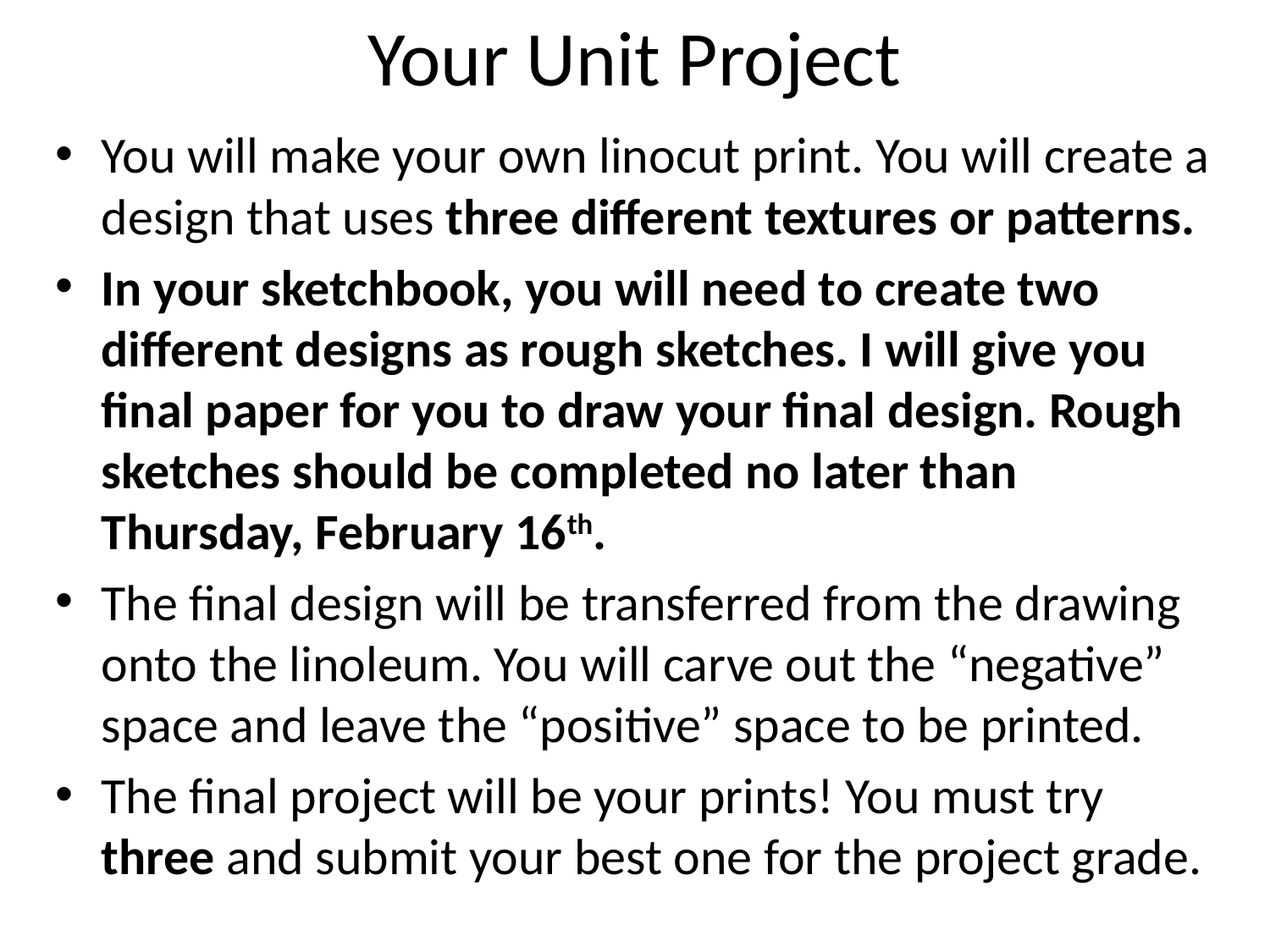

# Your Unit Project
You will make your own linocut print. You will create a design that uses three different textures or patterns.
In your sketchbook, you will need to create two different designs as rough sketches. I will give you final paper for you to draw your final design. Rough sketches should be completed no later than Thursday, February 16th.
The final design will be transferred from the drawing onto the linoleum. You will carve out the “negative” space and leave the “positive” space to be printed.
The final project will be your prints! You must try three and submit your best one for the project grade.